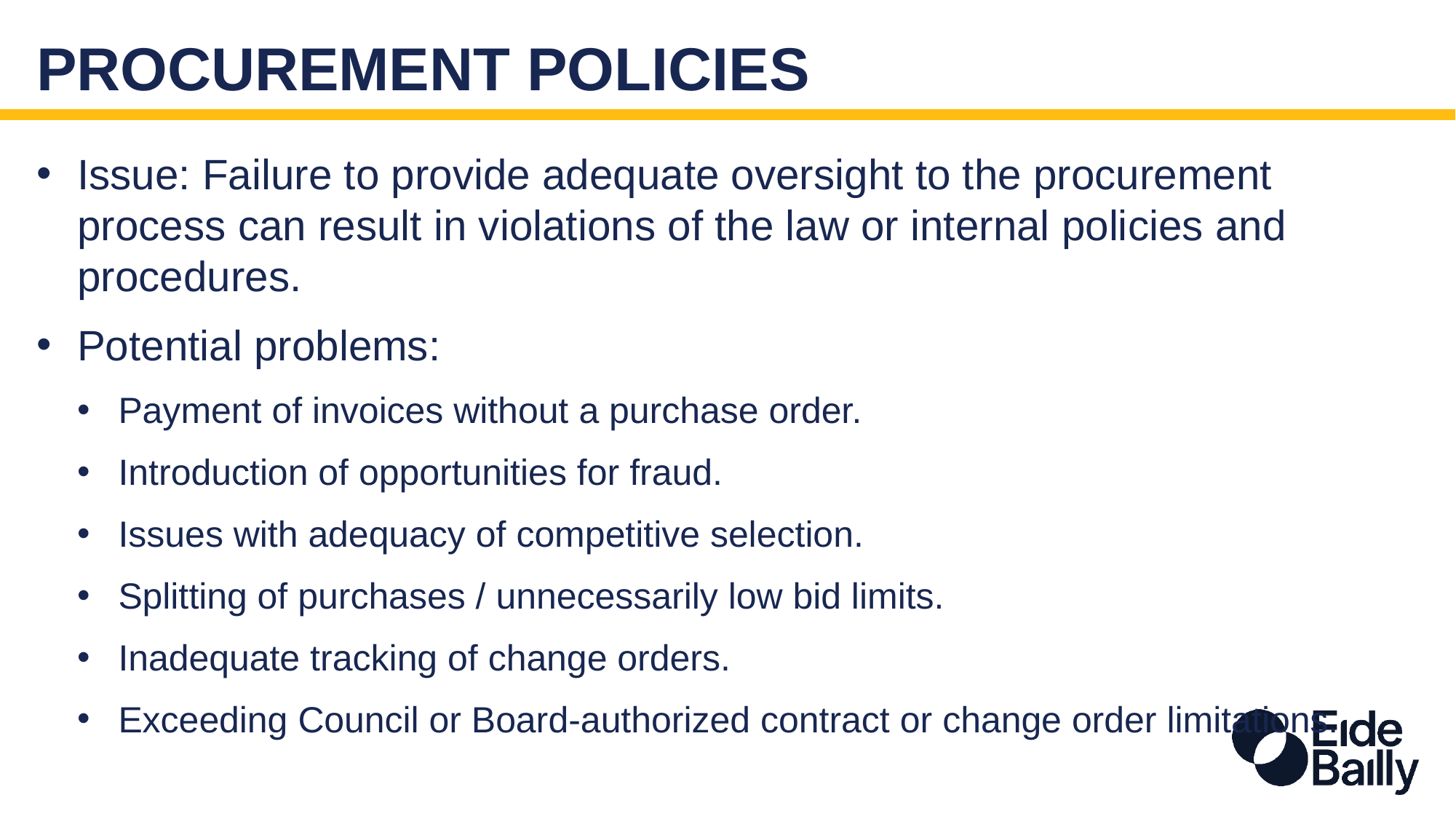

# Procurement Policies
Issue: Failure to provide adequate oversight to the procurement process can result in violations of the law or internal policies and procedures.
Potential problems:
Payment of invoices without a purchase order.
Introduction of opportunities for fraud.
Issues with adequacy of competitive selection.
Splitting of purchases / unnecessarily low bid limits.
Inadequate tracking of change orders.
Exceeding Council or Board-authorized contract or change order limitations.